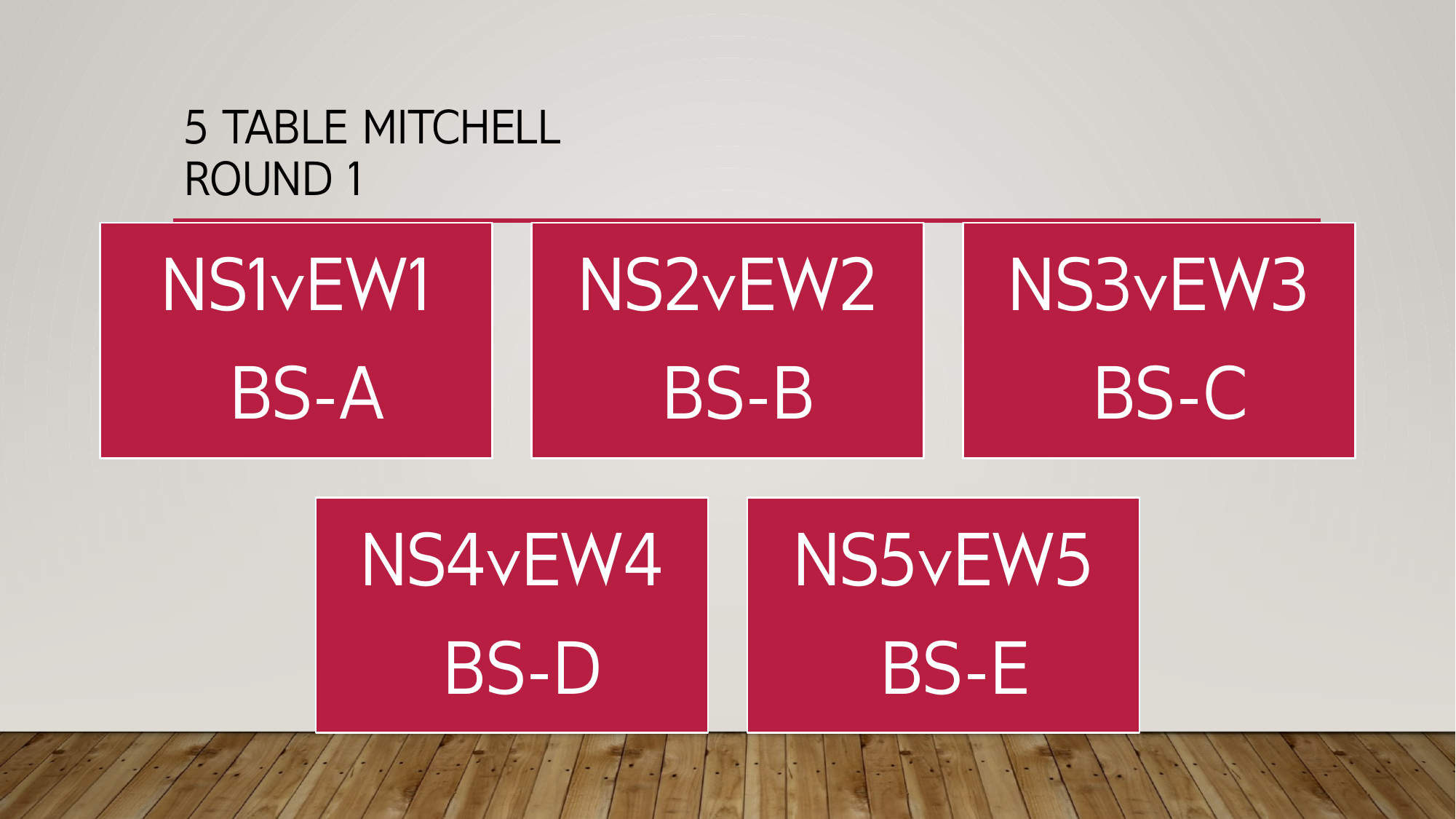

# 5 Table Mitchell Round 1
NS1vEW1
 BS-A
NS2vEW2
 BS-B
NS3vEW3
 BS-C
NS4vEW4
 BS-D
NS5vEW5
 BS-E